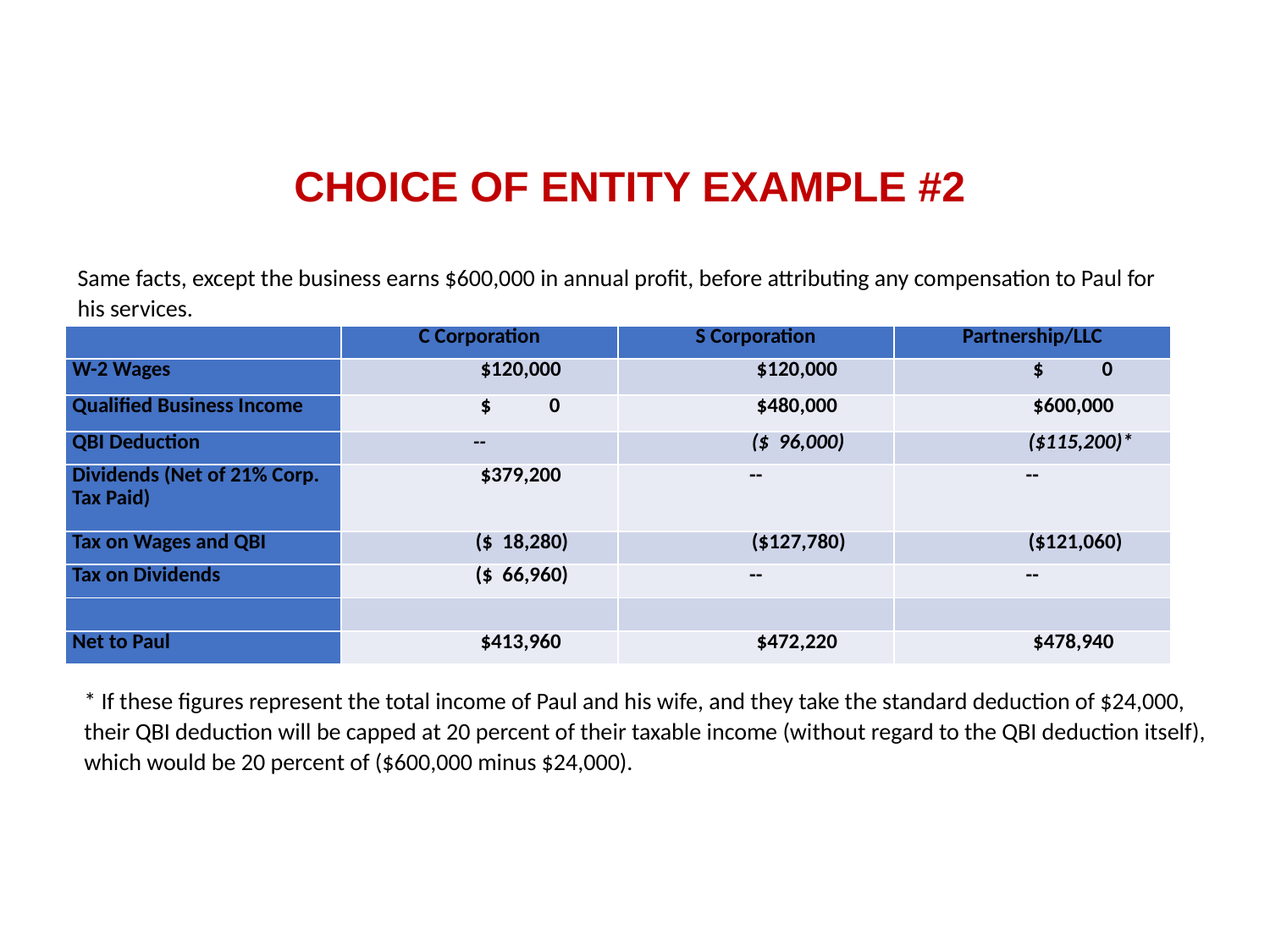

# Choice of Entity Example #2
Same facts, except the business earns $600,000 in annual profit, before attributing any compensation to Paul for his services.
|  | C Corporation | S Corporation | Partnership/LLC |
| --- | --- | --- | --- |
| W-2 Wages | $120,000 | $120,000 | $ 0 |
| Qualified Business Income | $ 0 | $480,000 | $600,000 |
| QBI Deduction | -- | ($ 96,000) | ($115,200)\* |
| Dividends (Net of 21% Corp. Tax Paid) | $379,200 | -- | -- |
| Tax on Wages and QBI | ($ 18,280) | ($127,780) | ($121,060) |
| Tax on Dividends | ($ 66,960) | -- | -- |
|  |  |  |  |
| Net to Paul | $413,960 | $472,220 | $478,940 |
* If these figures represent the total income of Paul and his wife, and they take the standard deduction of $24,000, their QBI deduction will be capped at 20 percent of their taxable income (without regard to the QBI deduction itself), which would be 20 percent of ($600,000 minus $24,000).